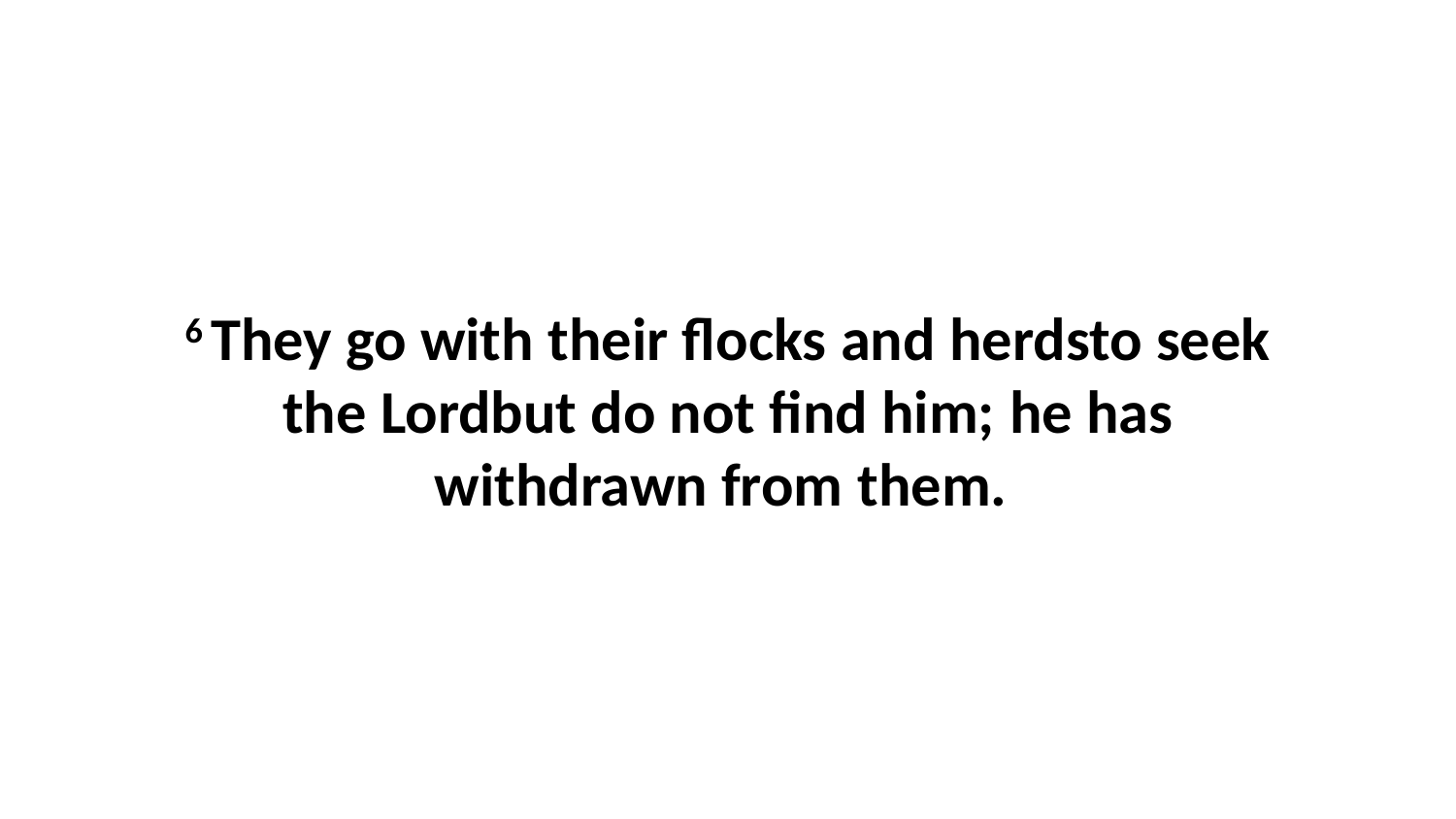

6 They go with their flocks and herdsto seek the Lordbut do not find him; he has withdrawn from them.